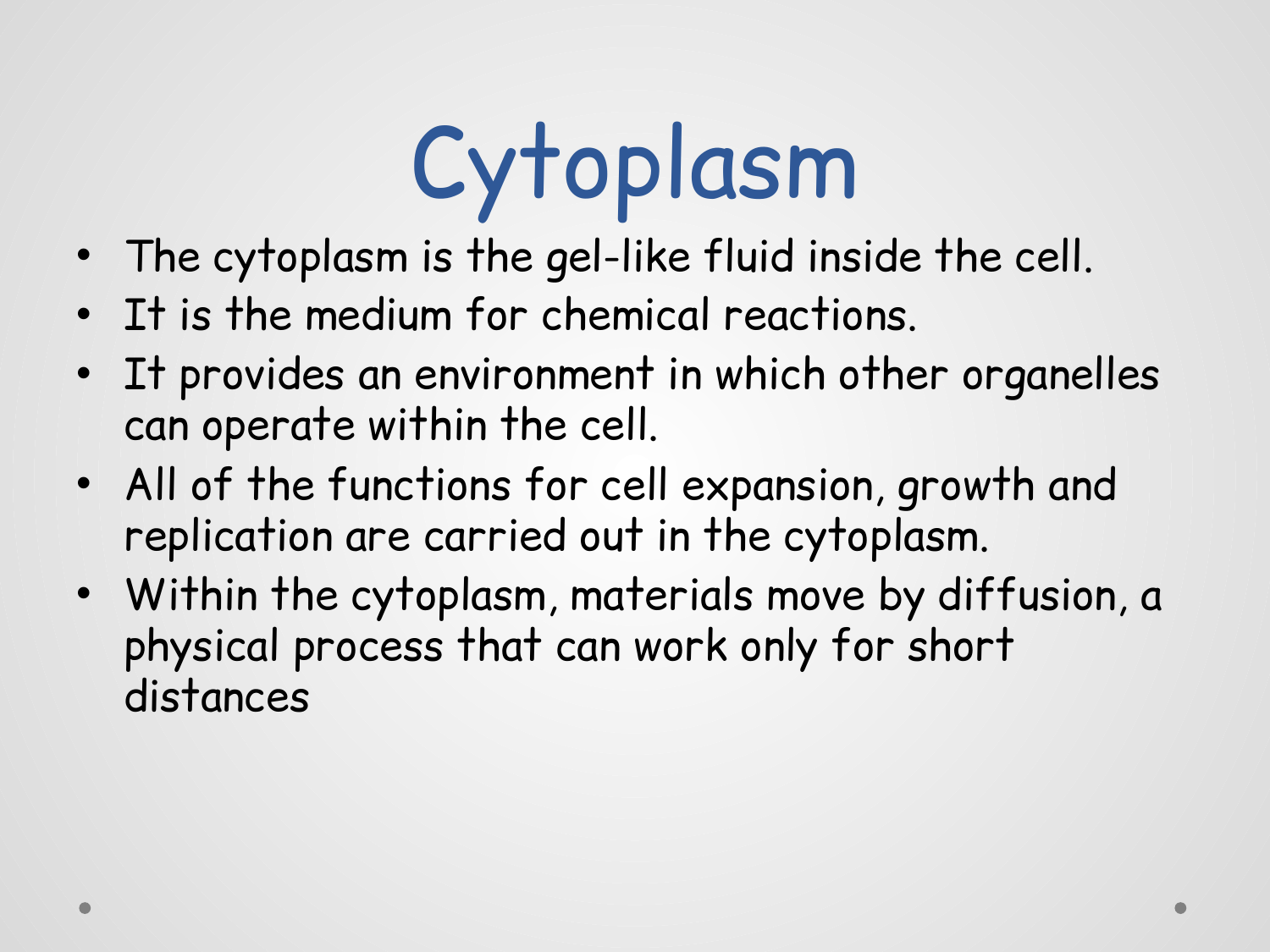

# Cytoplasm
The cytoplasm is the gel-like fluid inside the cell.
It is the medium for chemical reactions.
It provides an environment in which other organelles can operate within the cell.
All of the functions for cell expansion, growth and replication are carried out in the cytoplasm.
Within the cytoplasm, materials move by diffusion, a physical process that can work only for short distances